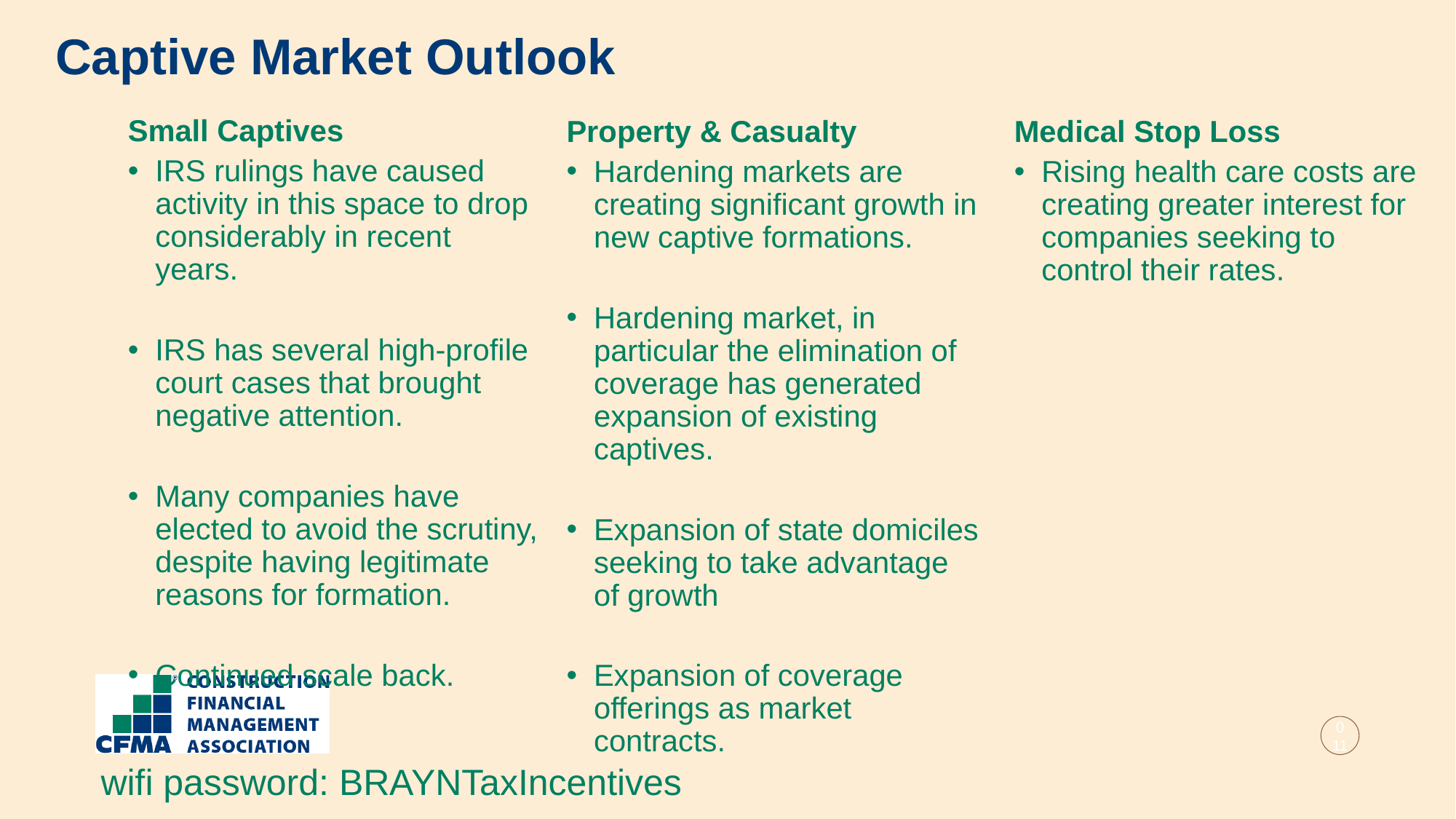

Captive Market Outlook

Small Captives
IRS rulings have caused activity in this space to drop considerably in recent years.

IRS has several high-profile court cases that brought negative attention.

Many companies have elected to avoid the scrutiny, despite having legitimate reasons for formation.

Continued scale back.

Property & Casualty
Hardening markets are creating significant growth in new captive formations.

Hardening market, in particular the elimination of coverage has generated expansion of existing captives.

Expansion of state domiciles seeking to take advantage of growth

Expansion of coverage offerings as market contracts.

Medical Stop Loss
Rising health care costs are creating greater interest for companies seeking to control their rates.

011